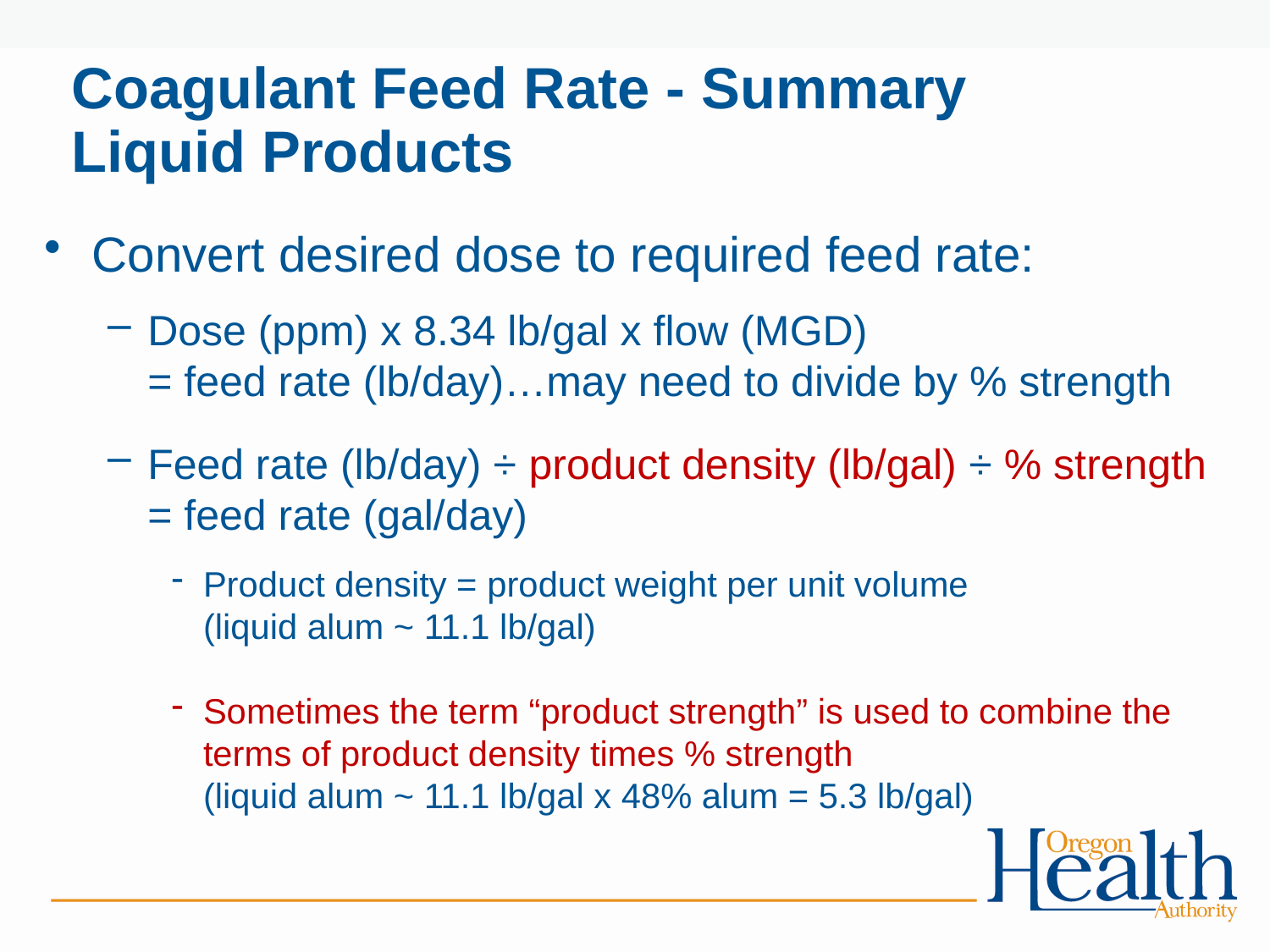

# Coagulant Feed Rate - Summary Liquid Products
Convert desired dose to required feed rate:
Dose (ppm) x 8.34 lb/gal x flow (MGD)
= feed rate (lb/day)…may need to divide by % strength
Feed rate (lb/day) ÷ product density (lb/gal) ÷ % strength
= feed rate (gal/day)
Product density = product weight per unit volume
(liquid alum ~ 11.1 lb/gal)
Sometimes the term “product strength” is used to combine the terms of product density times % strength
(liquid alum ~ 11.1 lb/gal x 48% alum = 5.3 lb/gal)